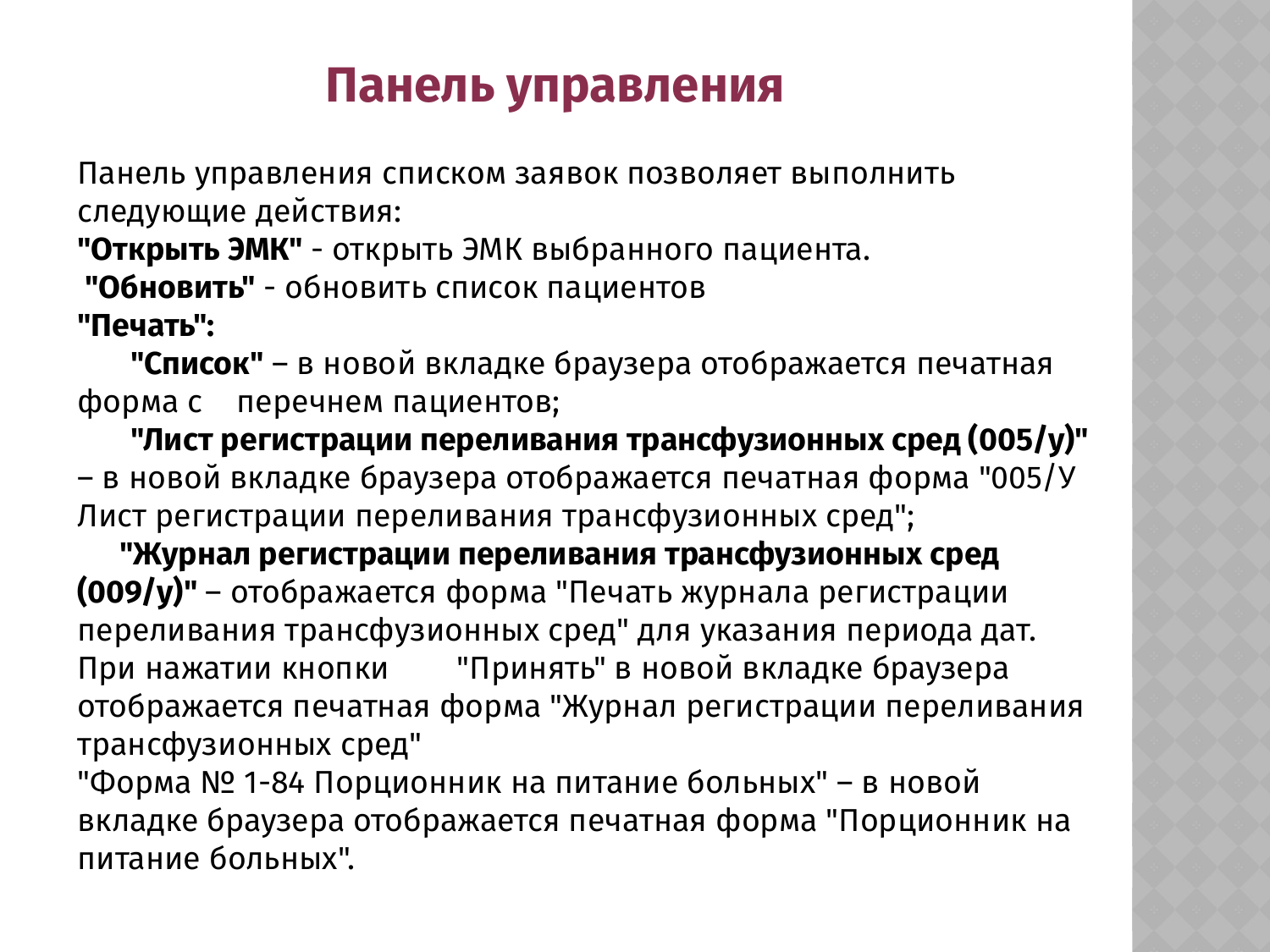

Панель управления
Панель управления списком заявок позволяет выполнить следующие действия:
"Открыть ЭМК" - открыть ЭМК выбранного пациента.
 "Обновить" - обновить список пациентов
"Печать":
       "Список" – в новой вкладке браузера отображается печатная форма с    перечнем пациентов;
       "Лист регистрации переливания трансфузионных сред (005/у)" – в новой вкладке браузера отображается печатная форма "005/У Лист регистрации переливания трансфузионных сред";
     "Журнал регистрации переливания трансфузионных сред (009/у)" – отображается форма "Печать журнала регистрации переливания трансфузионных сред" для указания периода дат. При нажатии кнопки        "Принять" в новой вкладке браузера отображается печатная форма "Журнал регистрации переливания трансфузионных сред"
"Форма № 1-84 Порционник на питание больных" – в новой вкладке браузера отображается печатная форма "Порционник на питание больных".